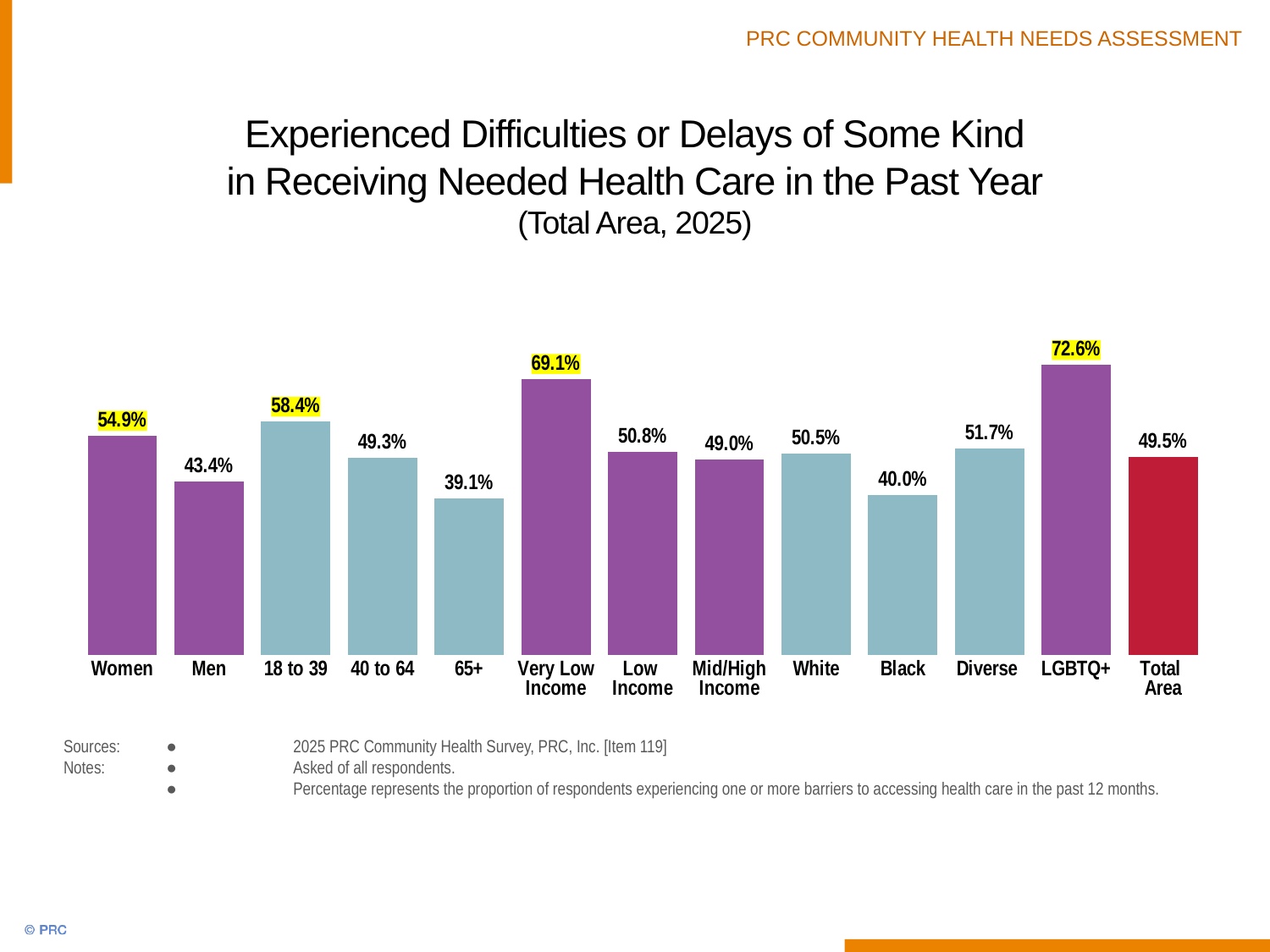

# Experienced Difficulties or Delays of Some Kind in Receiving Needed Health Care in the Past Year (Total Area, 2025)

### Chart

| Category | Column1 |
|---|---|
| Women | 54.9 |
| Men | 43.4 |
| 18 to 39 | 58.4 |
| 40 to 64 | 49.3 |
| 65+ | 39.1 |
| Very Low Income | 69.1 |
| Low
Income | 50.8 |
| Mid/High Income | 49.0 |
| White | 50.5 |
| Black | 40.0 |
| Diverse  | 51.7 |
| LGBTQ+ | 72.6 |
| Total
Area | 49.5 |
Sources:	●	2025 PRC Community Health Survey, PRC, Inc. [Item 119]
Notes:	●	Asked of all respondents.
	●	Percentage represents the proportion of respondents experiencing one or more barriers to accessing health care in the past 12 months.